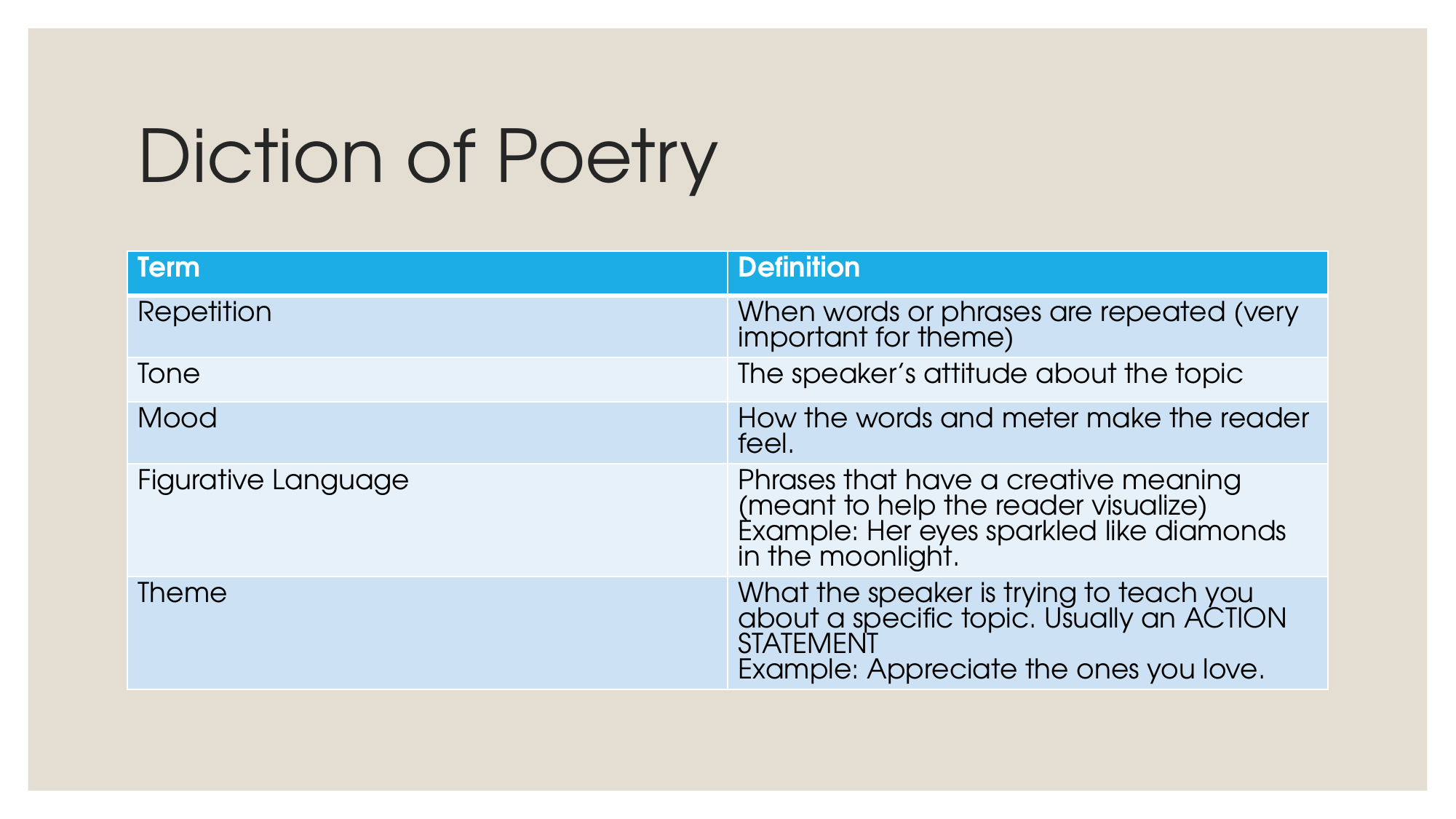

# Diction of Poetry
| Term | Definition |
| --- | --- |
| Repetition | When words or phrases are repeated (very important for theme) |
| Tone | The speaker’s attitude about the topic |
| Mood | How the words and meter make the reader feel. |
| Figurative Language | Phrases that have a creative meaning (meant to help the reader visualize) Example: Her eyes sparkled like diamonds in the moonlight. |
| Theme | What the speaker is trying to teach you about a specific topic. Usually an ACTION STATEMENT Example: Appreciate the ones you love. |